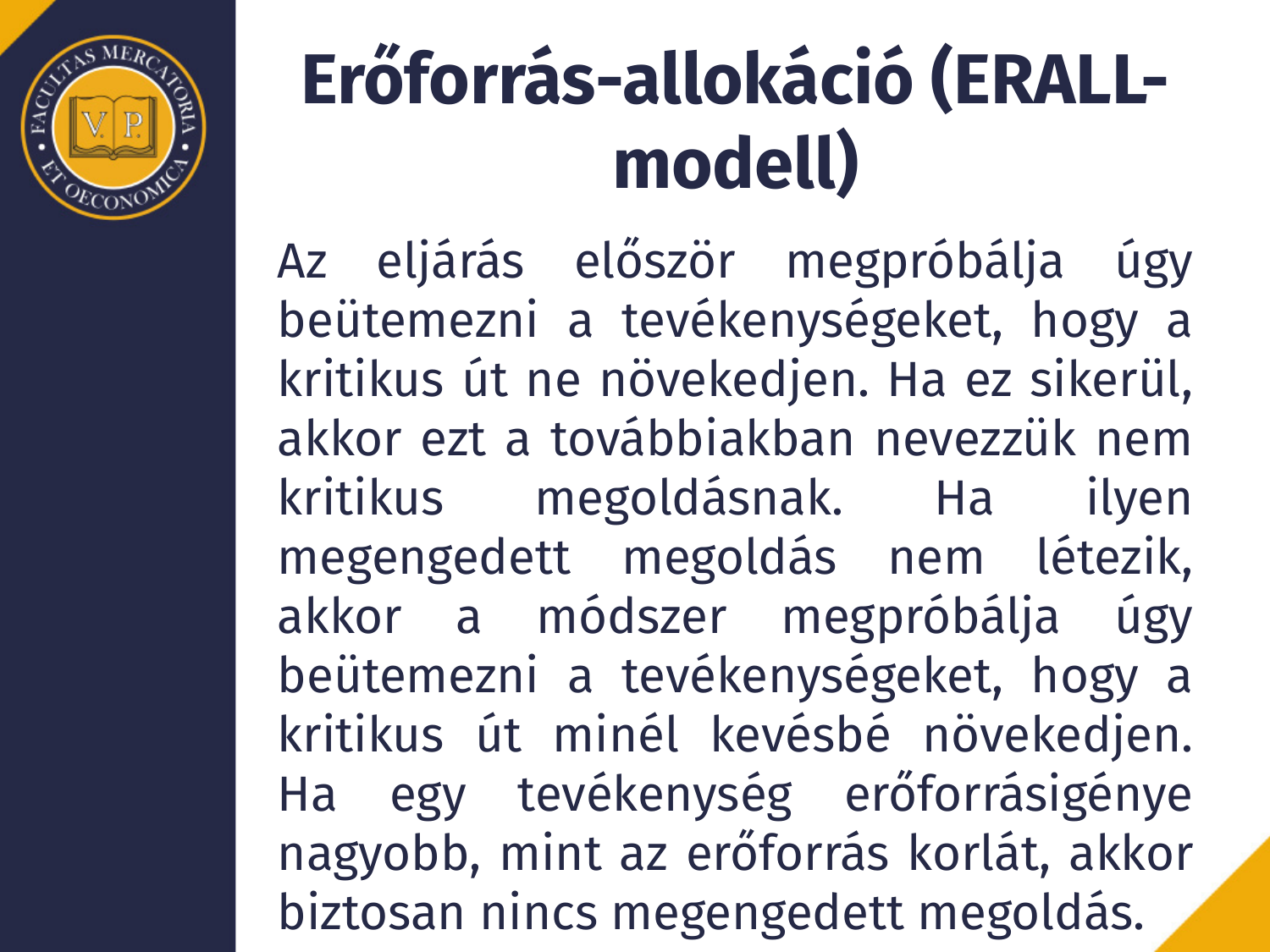

# Erőforrás-allokáció (ERALL-modell)
Az eljárás először megpróbálja úgy beütemezni a tevékenységeket, hogy a kritikus út ne növekedjen. Ha ez sikerül, akkor ezt a továbbiakban nevezzük nem kritikus megoldásnak. Ha ilyen megengedett megoldás nem létezik, akkor a módszer megpróbálja úgy beütemezni a tevékenységeket, hogy a kritikus út minél kevésbé növekedjen. Ha egy tevékenység erőforrásigénye nagyobb, mint az erőforrás korlát, akkor biztosan nincs megengedett megoldás.